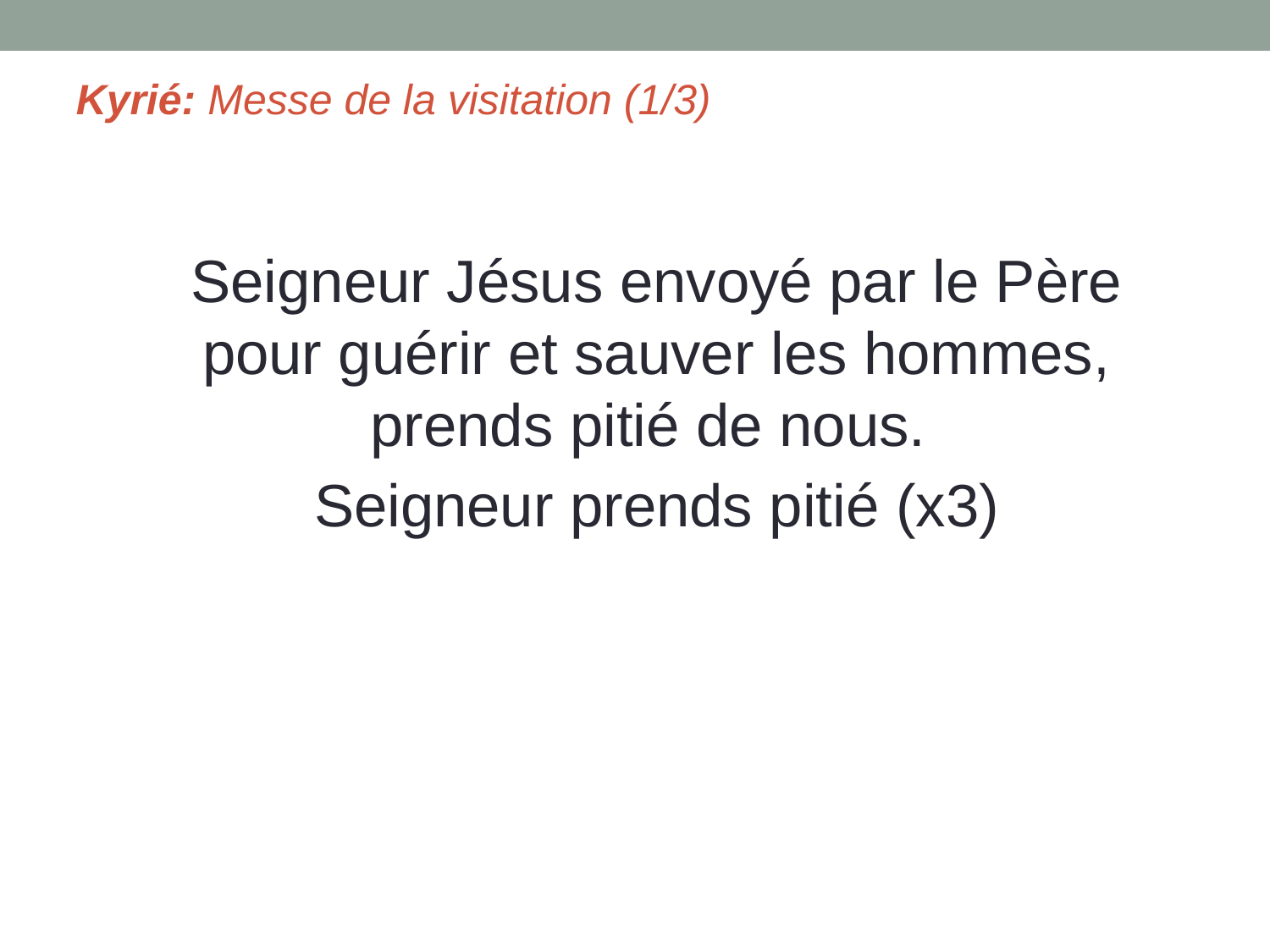

# Kyrié: Messe de la visitation (1/3)

Seigneur Jésus envoyé par le Père pour guérir et sauver les hommes, prends pitié de nous.
Seigneur prends pitié (x3)